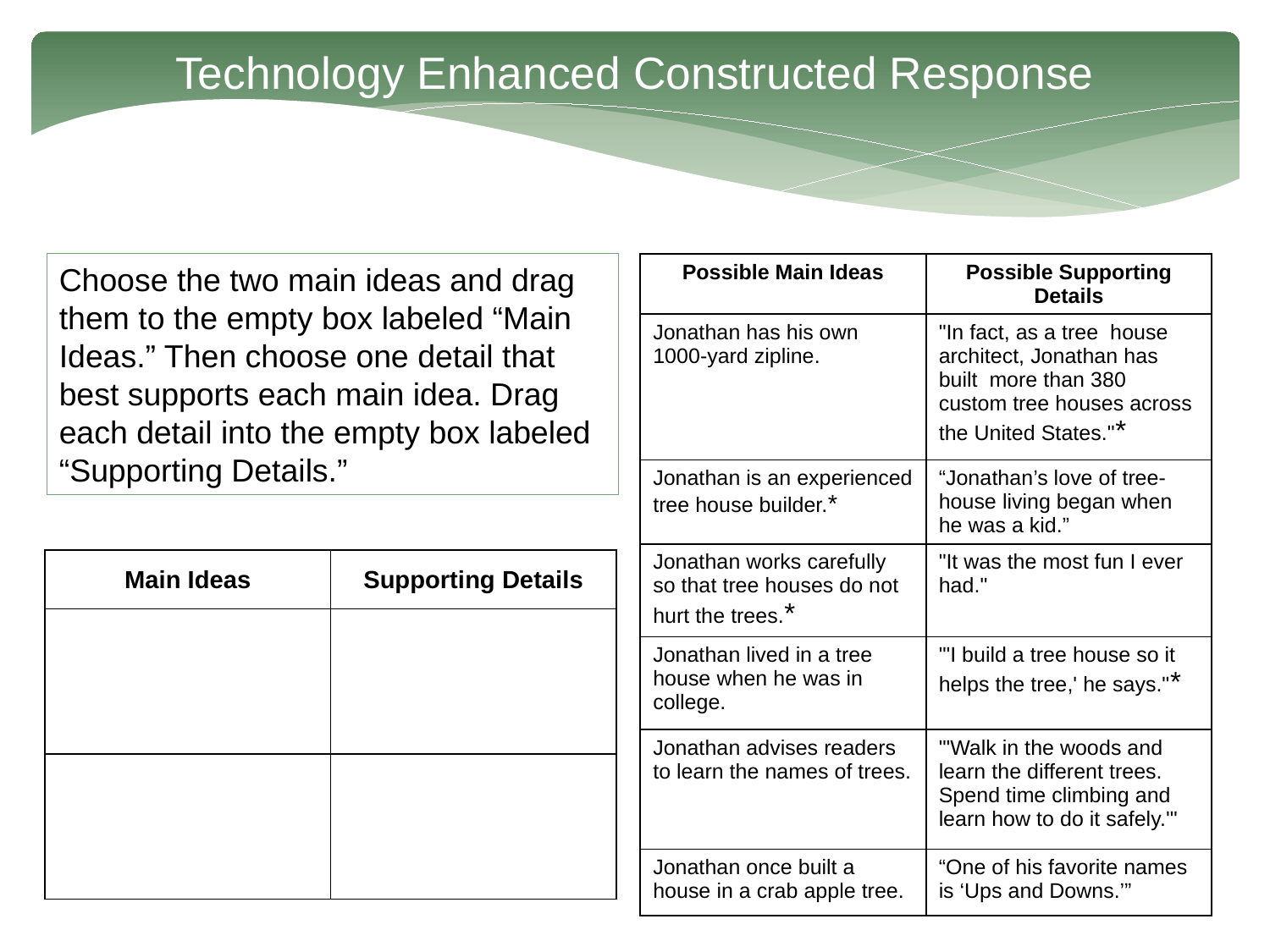

Technology Enhanced Constructed Response
Choose the two main ideas and drag them to the empty box labeled “Main Ideas.” Then choose one detail that best supports each main idea. Drag each detail into the empty box labeled “Supporting Details.”
| Possible Main Ideas | Possible Supporting Details |
| --- | --- |
| Jonathan has his own 1000-yard zipline. | "In fact, as a tree house architect, Jonathan has built more than 380 custom tree houses across the United States."\* |
| Jonathan is an experienced tree house builder.\* | “Jonathan’s love of tree-house living began when he was a kid.” |
| Jonathan works carefully so that tree houses do not hurt the trees.\* | "It was the most fun I ever had." |
| Jonathan lived in a tree house when he was in college. | "'I build a tree house so it helps the tree,' he says."\* |
| Jonathan advises readers to learn the names of trees. | "'Walk in the woods and learn the different trees. Spend time climbing and learn how to do it safely.'" |
| Jonathan once built a house in a crab apple tree. | “One of his favorite names is ‘Ups and Downs.’” |
| Main Ideas | Supporting Details |
| --- | --- |
|  |  |
|  |  |